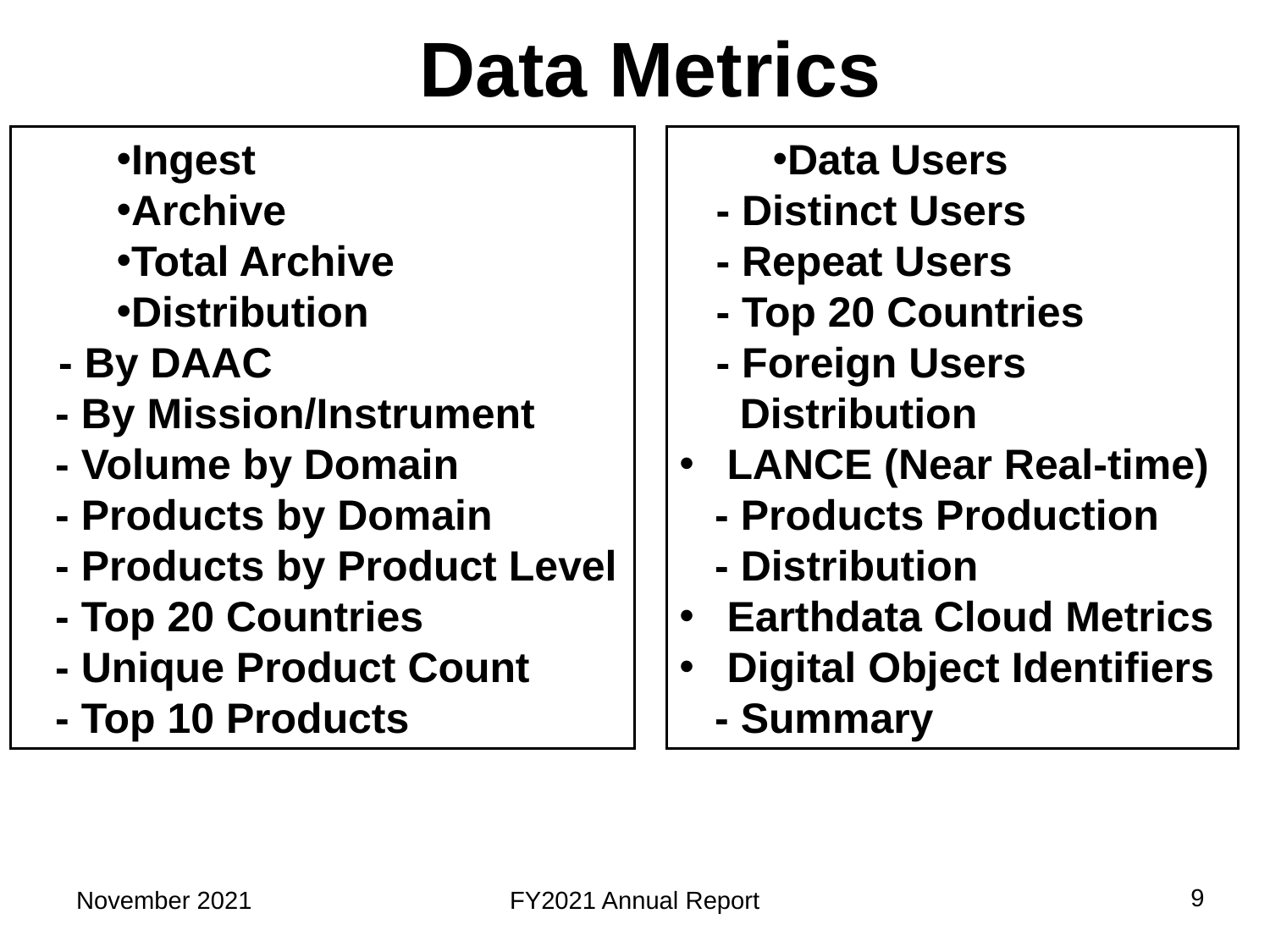

Data Metrics
Data Users
   - Distinct Users
   - Repeat Users
   - Top 20 Countries
   - Foreign Users
     Distribution
LANCE (Near Real-time)
   - Products Production
   - Distribution
Earthdata Cloud Metrics
Digital Object Identifiers
   - Summary
Ingest
Archive
Total Archive
Distribution
   - By DAAC
- By Mission/Instrument
- Volume by Domain
- Products by Domain
- Products by Product Level
- Top 20 Countries
- Unique Product Count
- Top 10 Products
9
November 2021
FY2021 Annual Report